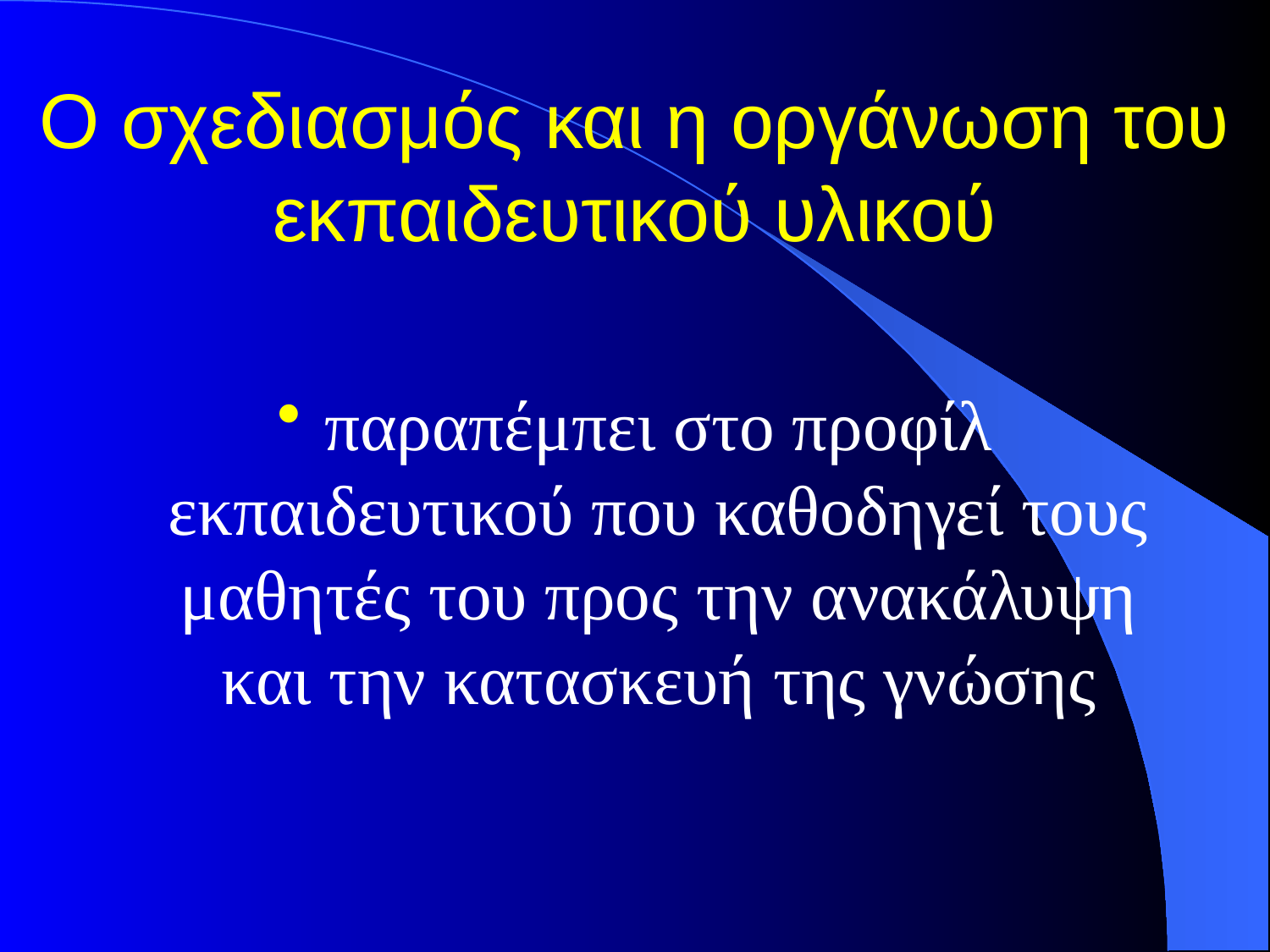

# Ο σχεδιασμός και η οργάνωση του εκπαιδευτικού υλικού

παραπέμπει στο προφίλ εκπαιδευτικού που καθοδηγεί τους μαθητές του προς την ανακάλυψη και την κατασκευή της γνώσης